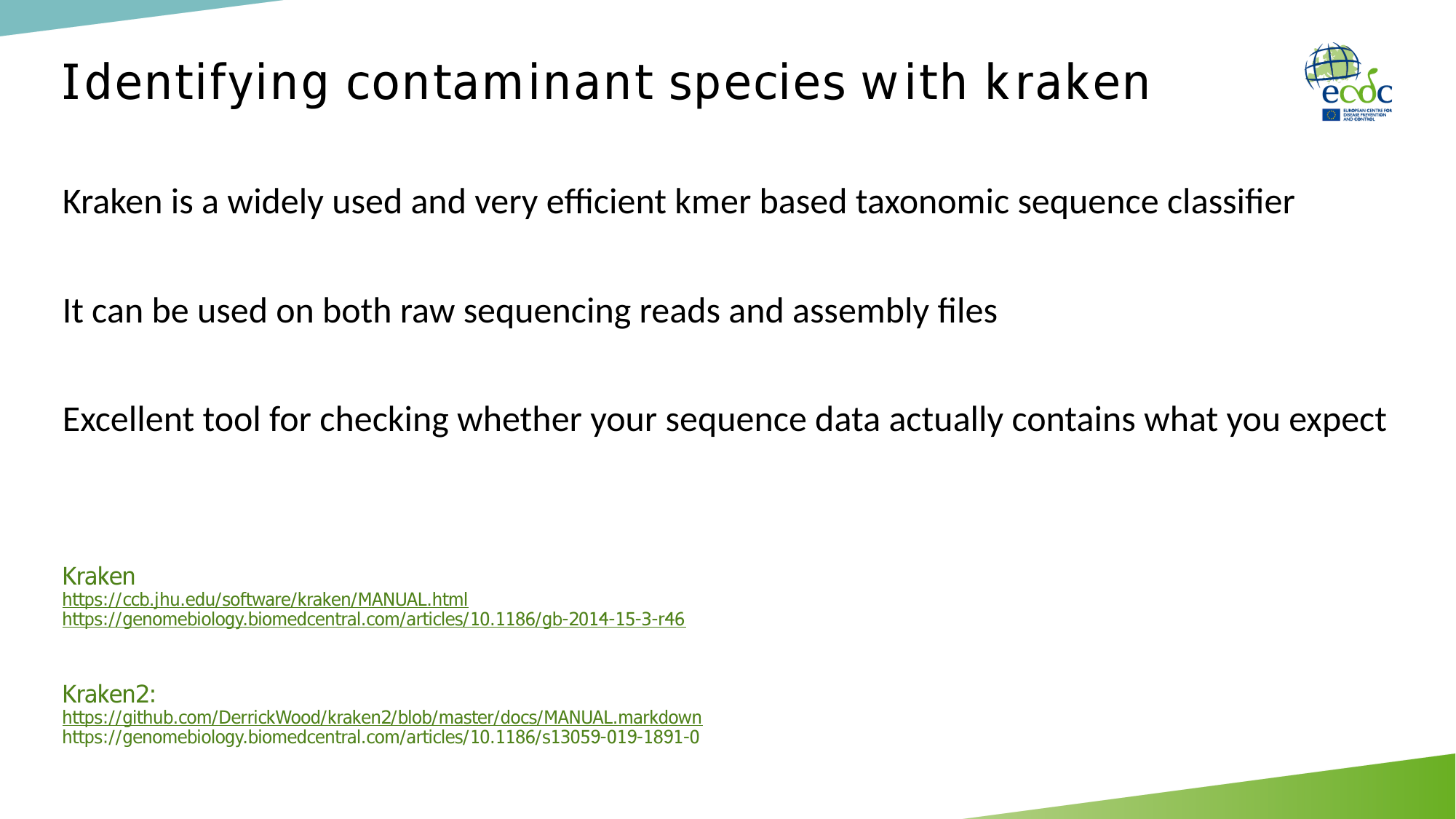

# Identifying contaminant species with kraken
Kraken is a widely used and very efficient kmer based taxonomic sequence classifier

It can be used on both raw sequencing reads and assembly files

Excellent tool for checking whether your sequence data actually contains what you expect

Kraken
https://ccb.jhu.edu/software/kraken/MANUAL.html
https://genomebiology.biomedcentral.com/articles/10.1186/gb-2014-15-3-r46

Kraken2:
https://github.com/DerrickWood/kraken2/blob/master/docs/MANUAL.markdown
https://genomebiology.biomedcentral.com/articles/10.1186/s13059-019-1891-0